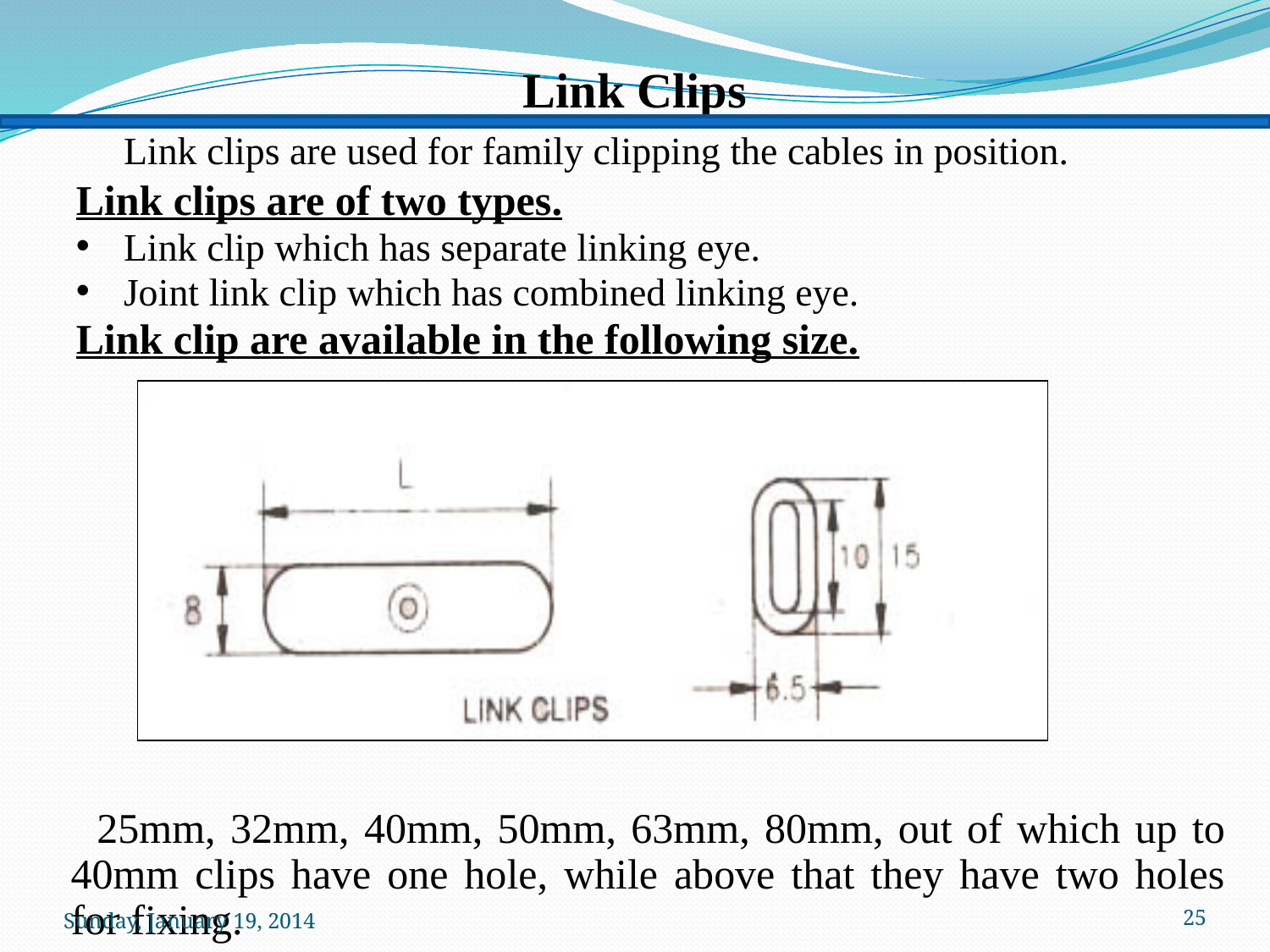

Link Clips
	Link clips are used for family clipping the cables in position.
Link clips are of two types.
Link clip which has separate linking eye.
Joint link clip which has combined linking eye.
Link clip are available in the following size.

     25mm, 32mm, 40mm, 50mm, 63mm, 80mm, out of which up to 40mm clips have one hole, while above that they have two holes for fixing.
Sunday, January 19, 2014
25